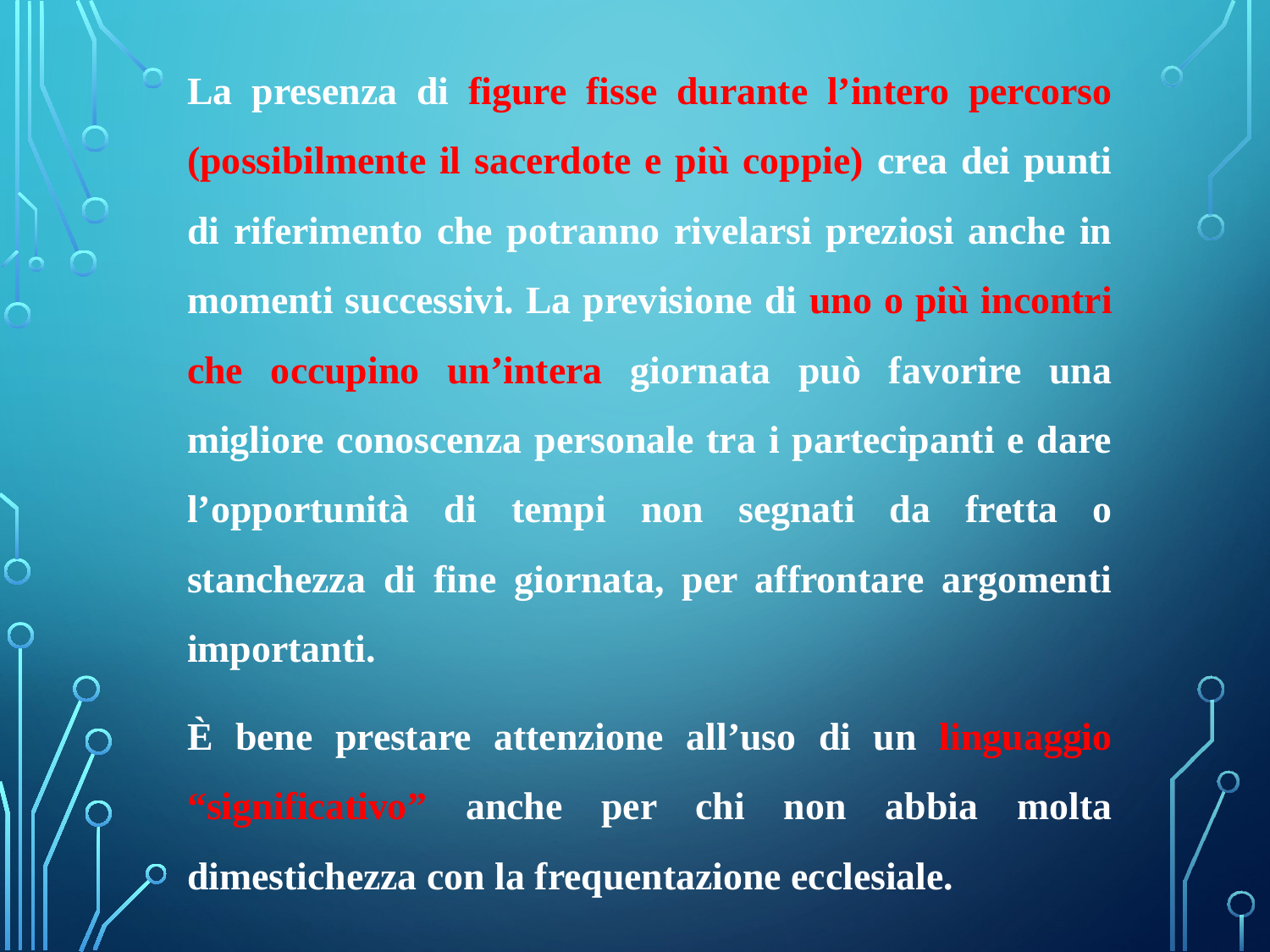

La presenza di figure fisse durante l’intero percorso (possibilmente il sacerdote e più coppie) crea dei punti di riferimento che potranno rivelarsi preziosi anche in momenti successivi. La previsione di uno o più incontri che occupino un’intera giornata può favorire una migliore conoscenza personale tra i partecipanti e dare l’opportunità di tempi non segnati da fretta o stanchezza di fine giornata, per affrontare argomenti importanti.
È bene prestare attenzione all’uso di un linguaggio “significativo” anche per chi non abbia molta dimestichezza con la frequentazione ecclesiale.